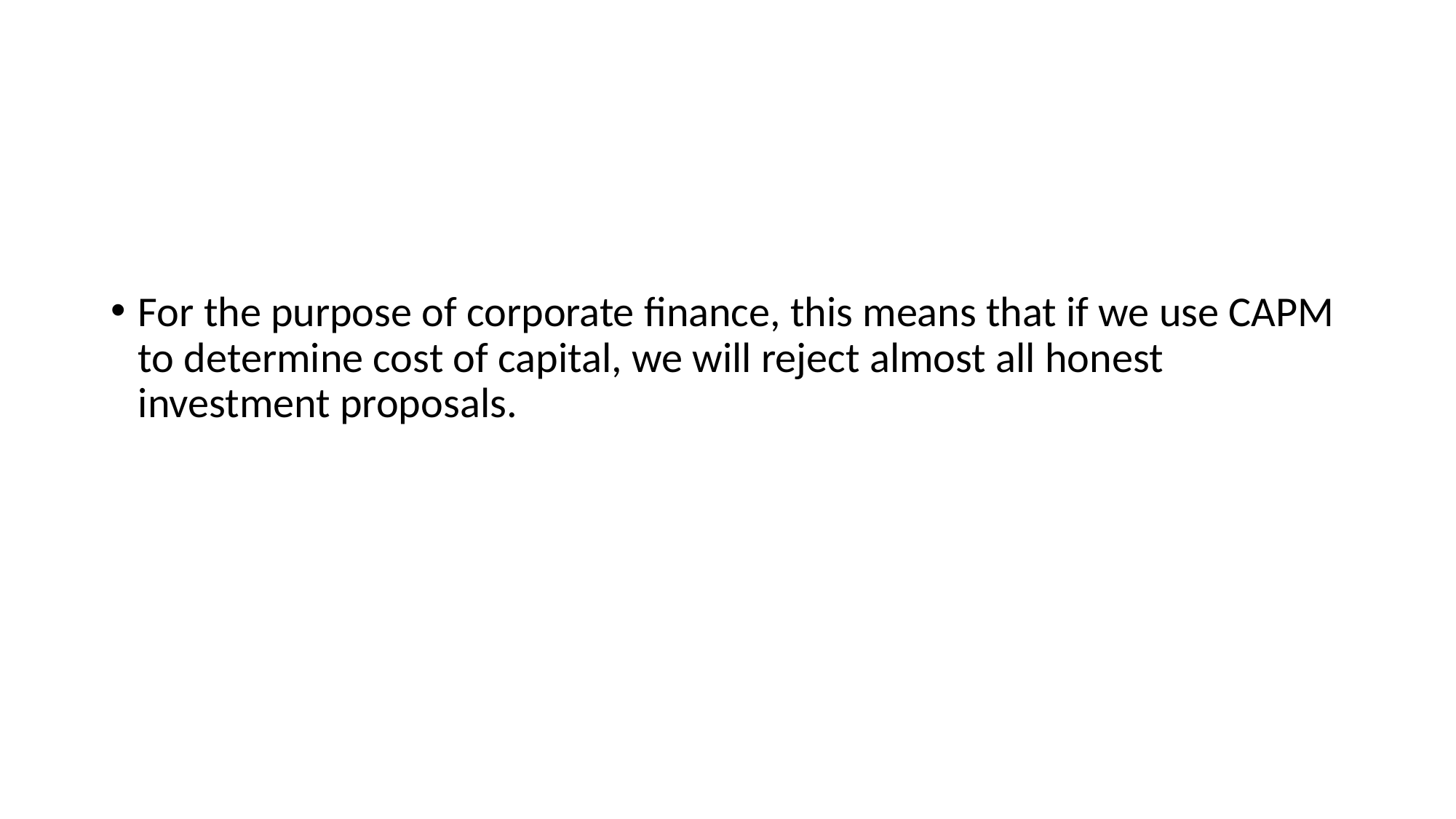

#

For the purpose of corporate finance, this means that if we use CAPM to determine cost of capital, we will reject almost all honest investment proposals.